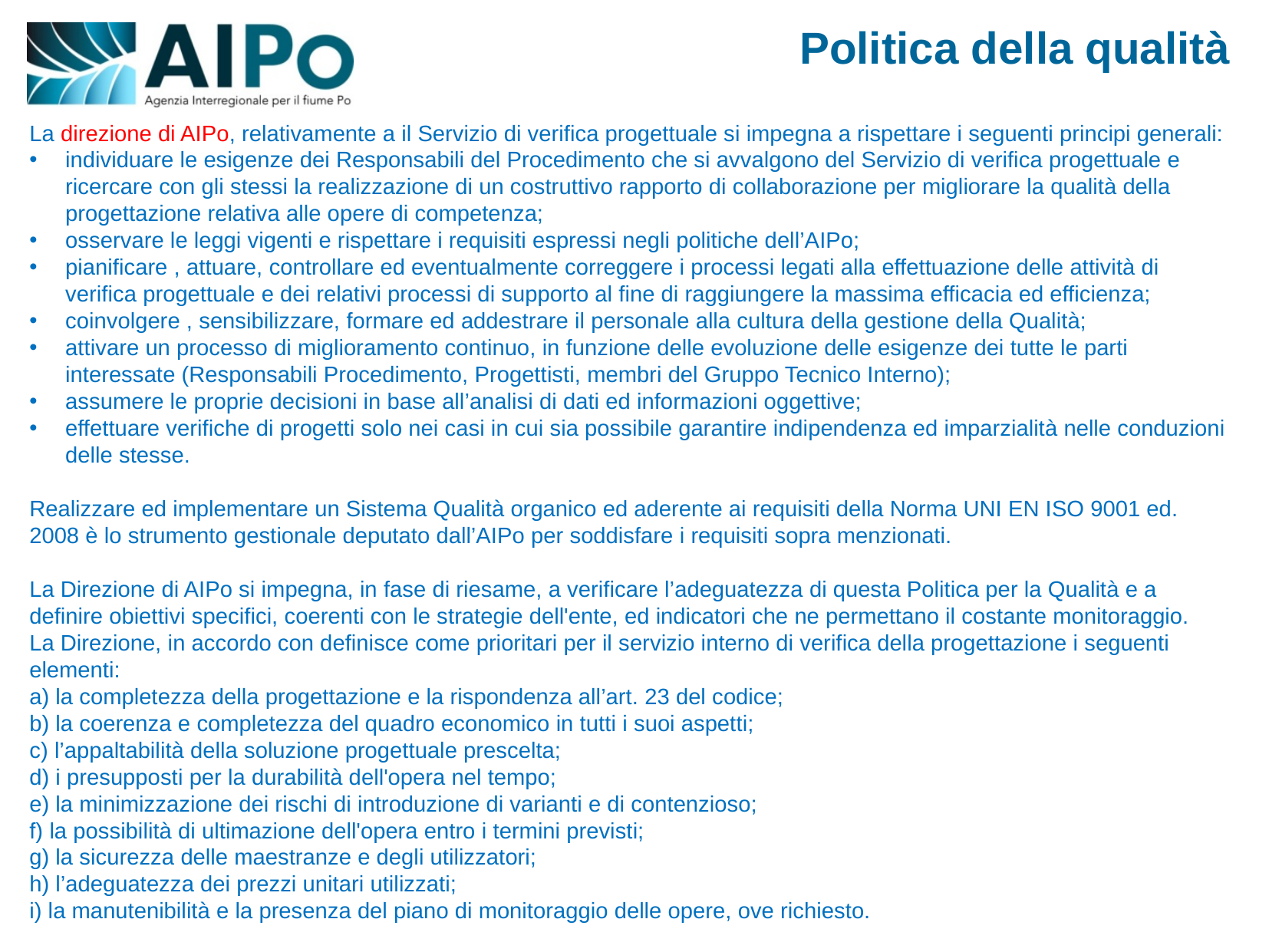

Politica della qualità
La direzione di AIPo, relativamente a il Servizio di verifica progettuale si impegna a rispettare i seguenti principi generali:
individuare le esigenze dei Responsabili del Procedimento che si avvalgono del Servizio di verifica progettuale e ricercare con gli stessi la realizzazione di un costruttivo rapporto di collaborazione per migliorare la qualità della progettazione relativa alle opere di competenza;
osservare le leggi vigenti e rispettare i requisiti espressi negli politiche dell’AIPo;
pianificare , attuare, controllare ed eventualmente correggere i processi legati alla effettuazione delle attività di verifica progettuale e dei relativi processi di supporto al fine di raggiungere la massima efficacia ed efficienza;
coinvolgere , sensibilizzare, formare ed addestrare il personale alla cultura della gestione della Qualità;
attivare un processo di miglioramento continuo, in funzione delle evoluzione delle esigenze dei tutte le parti interessate (Responsabili Procedimento, Progettisti, membri del Gruppo Tecnico Interno);
assumere le proprie decisioni in base all’analisi di dati ed informazioni oggettive;
effettuare verifiche di progetti solo nei casi in cui sia possibile garantire indipendenza ed imparzialità nelle conduzioni delle stesse.

Realizzare ed implementare un Sistema Qualità organico ed aderente ai requisiti della Norma UNI EN ISO 9001 ed. 2008 è lo strumento gestionale deputato dall’AIPo per soddisfare i requisiti sopra menzionati.

La Direzione di AIPo si impegna, in fase di riesame, a verificare l’adeguatezza di questa Politica per la Qualità e a definire obiettivi specifici, coerenti con le strategie dell'ente, ed indicatori che ne permettano il costante monitoraggio.
La Direzione, in accordo con definisce come prioritari per il servizio interno di verifica della progettazione i seguenti elementi:
a) la completezza della progettazione e la rispondenza all’art. 23 del codice;
b) la coerenza e completezza del quadro economico in tutti i suoi aspetti;
c) l’appaltabilità della soluzione progettuale prescelta;
d) i presupposti per la durabilità dell'opera nel tempo;
e) la minimizzazione dei rischi di introduzione di varianti e di contenzioso;
f) la possibilità di ultimazione dell'opera entro i termini previsti;
g) la sicurezza delle maestranze e degli utilizzatori;
h) l’adeguatezza dei prezzi unitari utilizzati;
i) la manutenibilità e la presenza del piano di monitoraggio delle opere, ove richiesto.